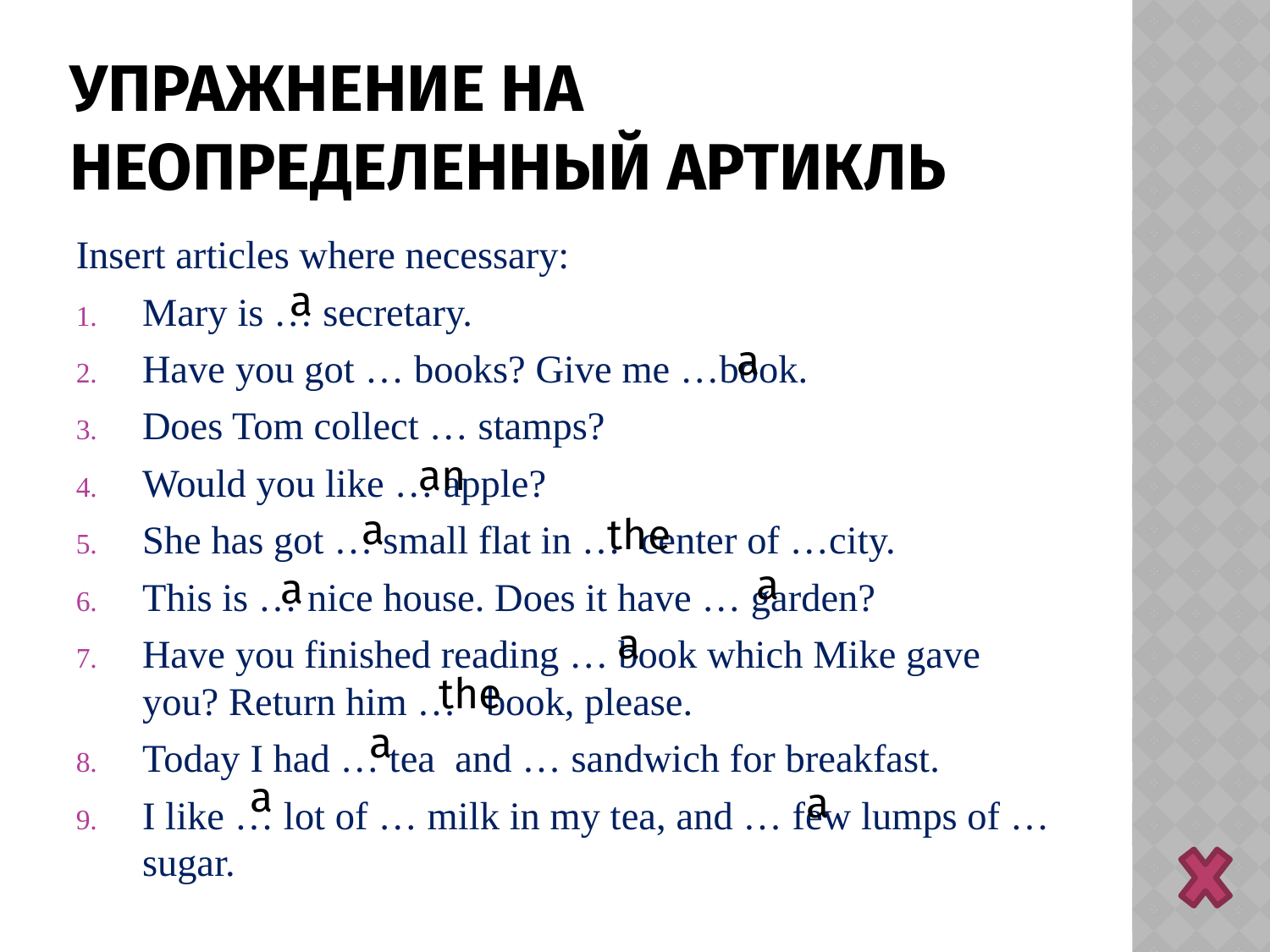

# Упражнение на неопределенный артикль
Insert articles where necessary:
Mary is … secretary.
Have you got … books? Give me …book.
Does Tom collect … stamps?
Would you like … apple?
She has got … small flat in …  center of …city.
This is … nice house. Does it have … garden?
Have you finished reading … book which Mike gave you? Return him …   book, please.
Today I had … tea  and … sandwich for breakfast.
I like … lot of … milk in my tea, and … few lumps of … sugar.

а
а
аn
а
the
а
а
а
the
а
а
а